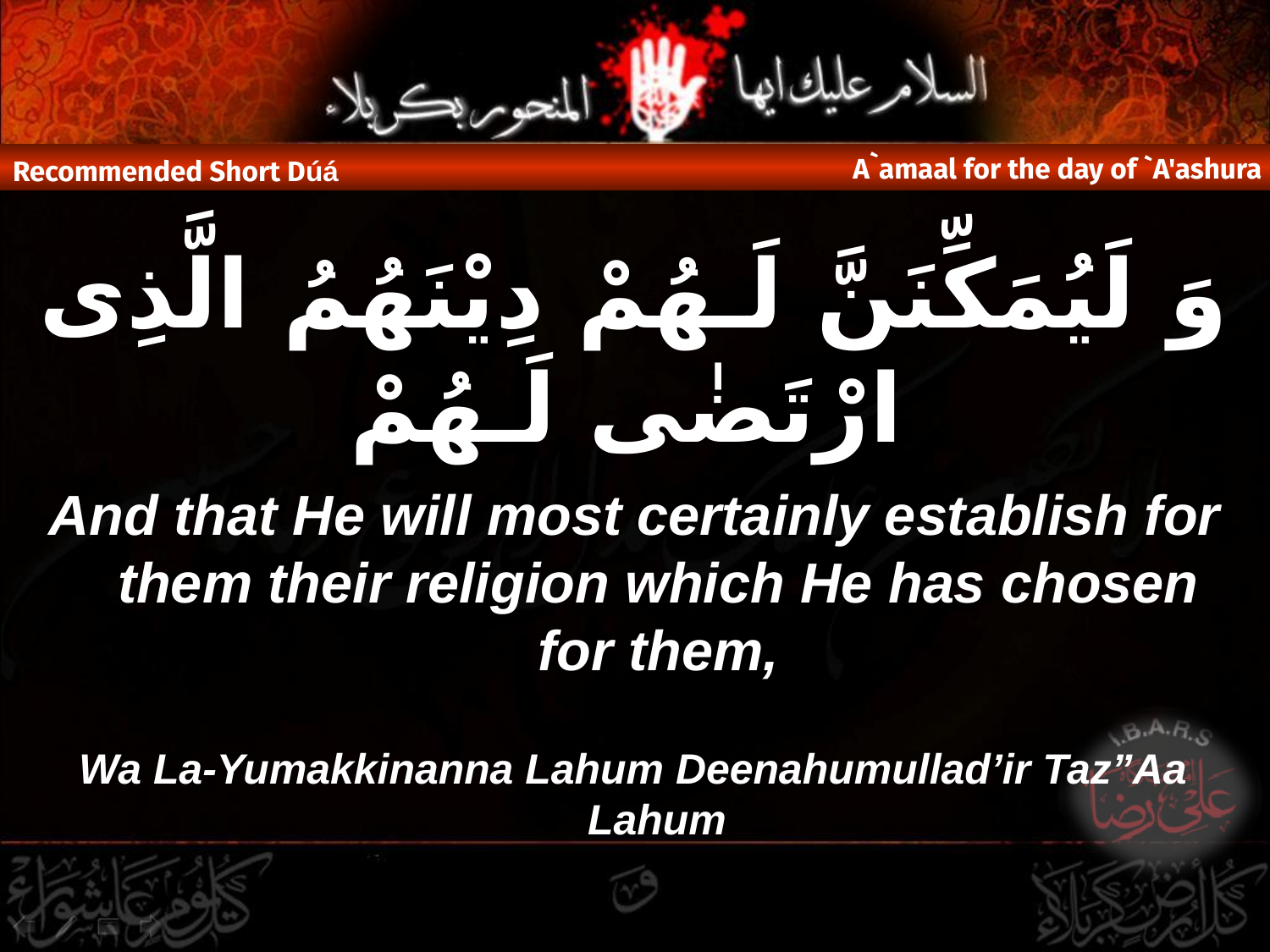

A`amaal for the day of `A'ashura
Recommended Short Dúá
وَ لَيُمَكِّنَنَّ لَـهُمْ دِيْنَهُمُ الَّذِى ارْتَضٰى لَـهُمْ
And that He will most certainly establish for them their religion which He has chosen for them,
Wa La-Yumakkinanna Lahum Deenahumullad’ir Taz”Aa Lahum